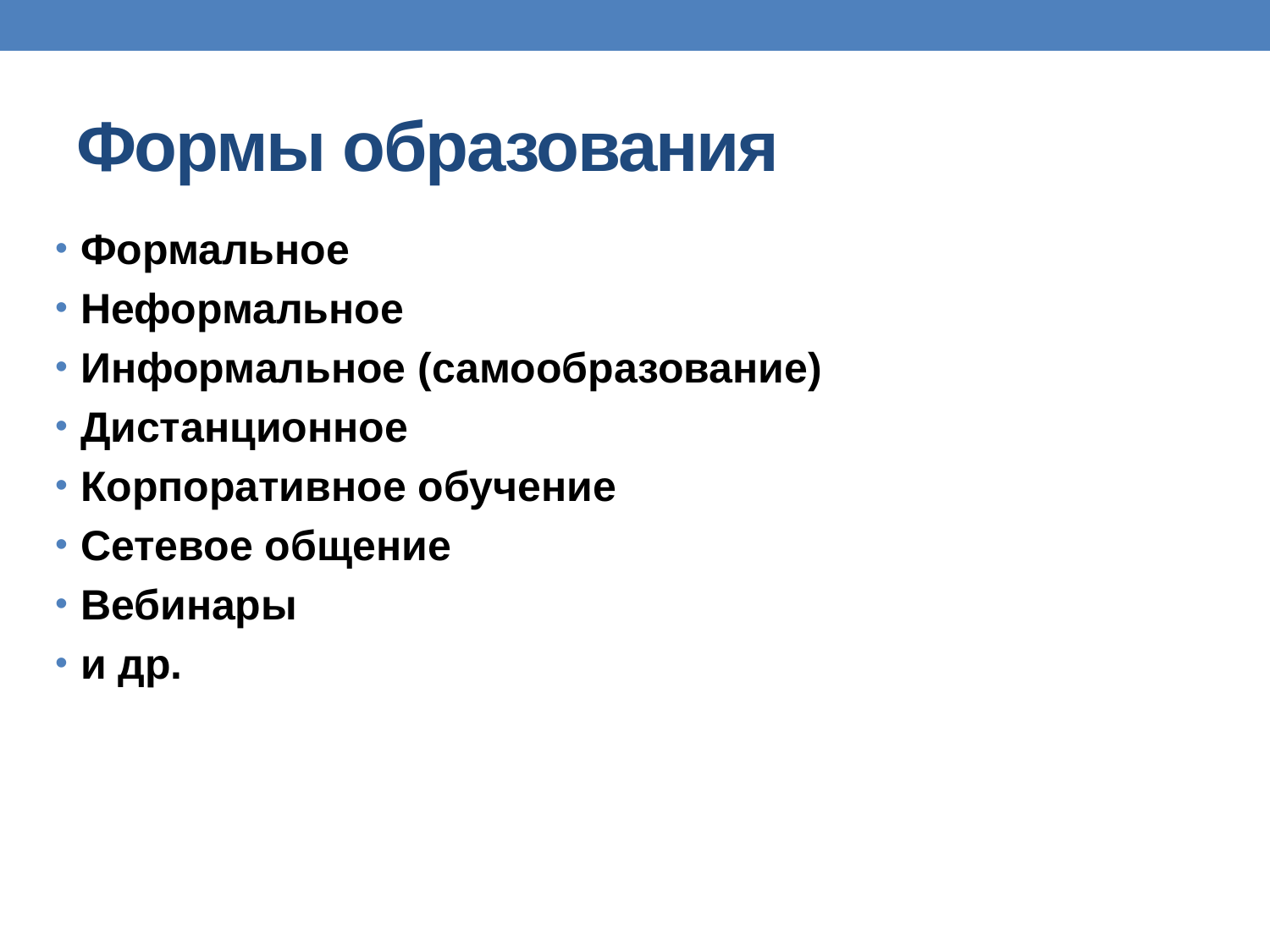

# Формы образования
Формальное
Неформальное
Информальное (самообразование)
Дистанционное
Корпоративное обучение
Сетевое общение
Вебинары
и др.